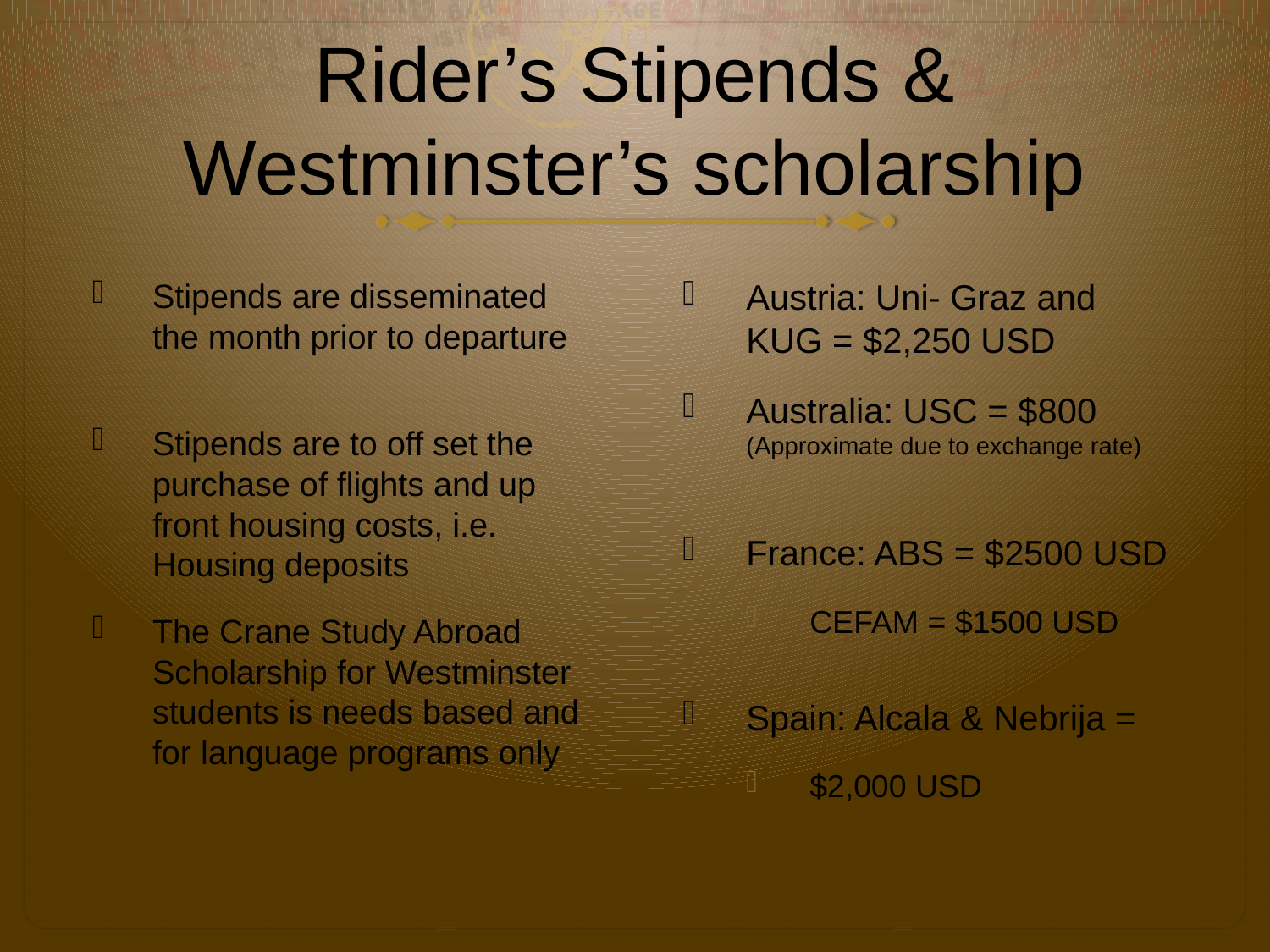

# Rider’s Stipends & Westminster’s scholarship
Stipends are disseminated the month prior to departure
Stipends are to off set the purchase of flights and up front housing costs, i.e. Housing deposits
The Crane Study Abroad Scholarship for Westminster students is needs based and for language programs only
Austria: Uni- Graz and KUG = $2,250 USD
Australia: USC = $800 (Approximate due to exchange rate)
France: ABS = $2500 USD
CEFAM = $1500 USD
Spain: Alcala & Nebrija =
$2,000 USD